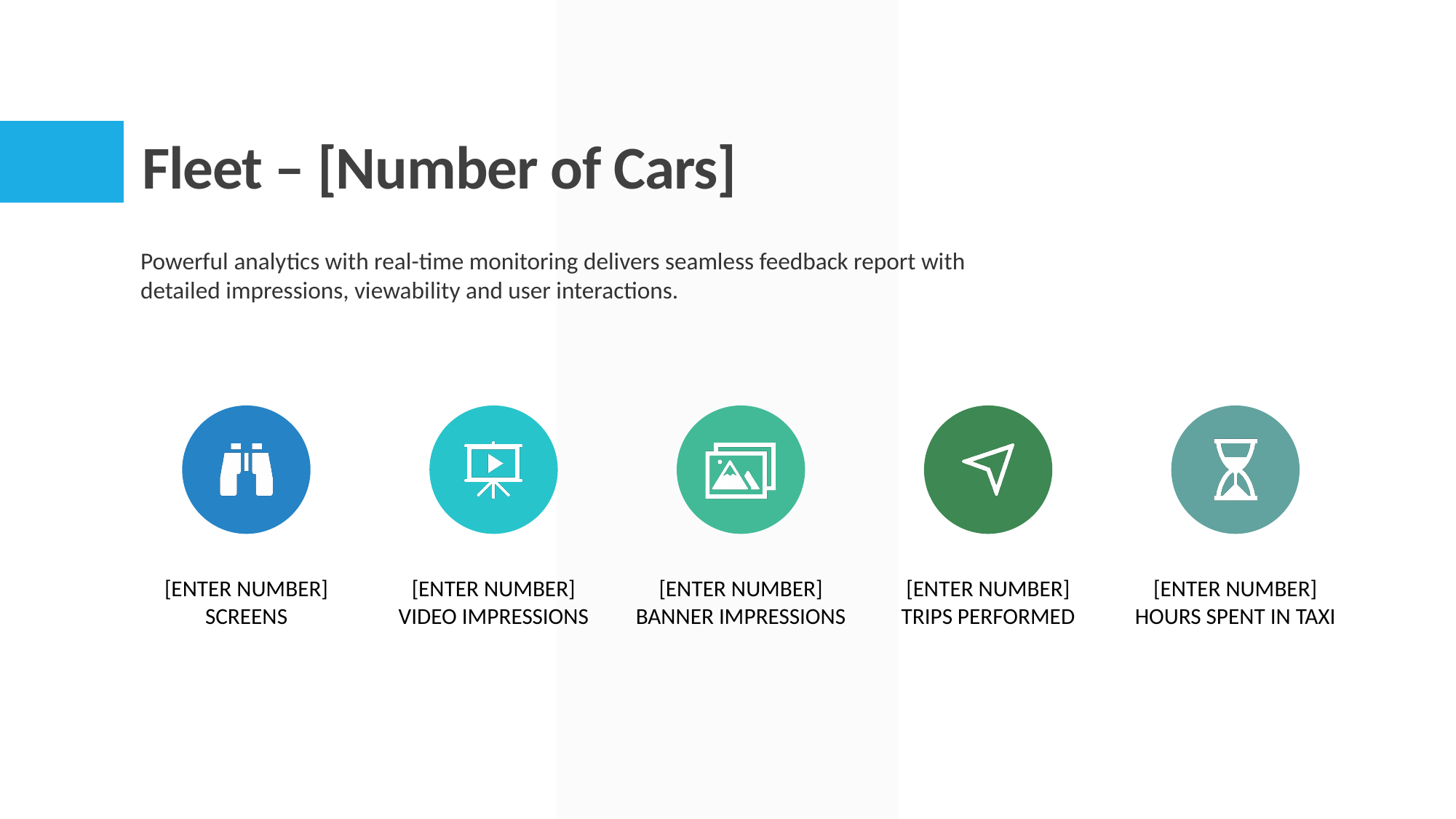

# Fleet – [Number of Cars]
Powerful analytics with real-time monitoring delivers seamless feedback report with detailed impressions, viewability and user interactions.
[enter number] screens
[enter number] video impressions
[enter number] banner impressions
[enter number] trips performed
[enter number] hours spent in taxi